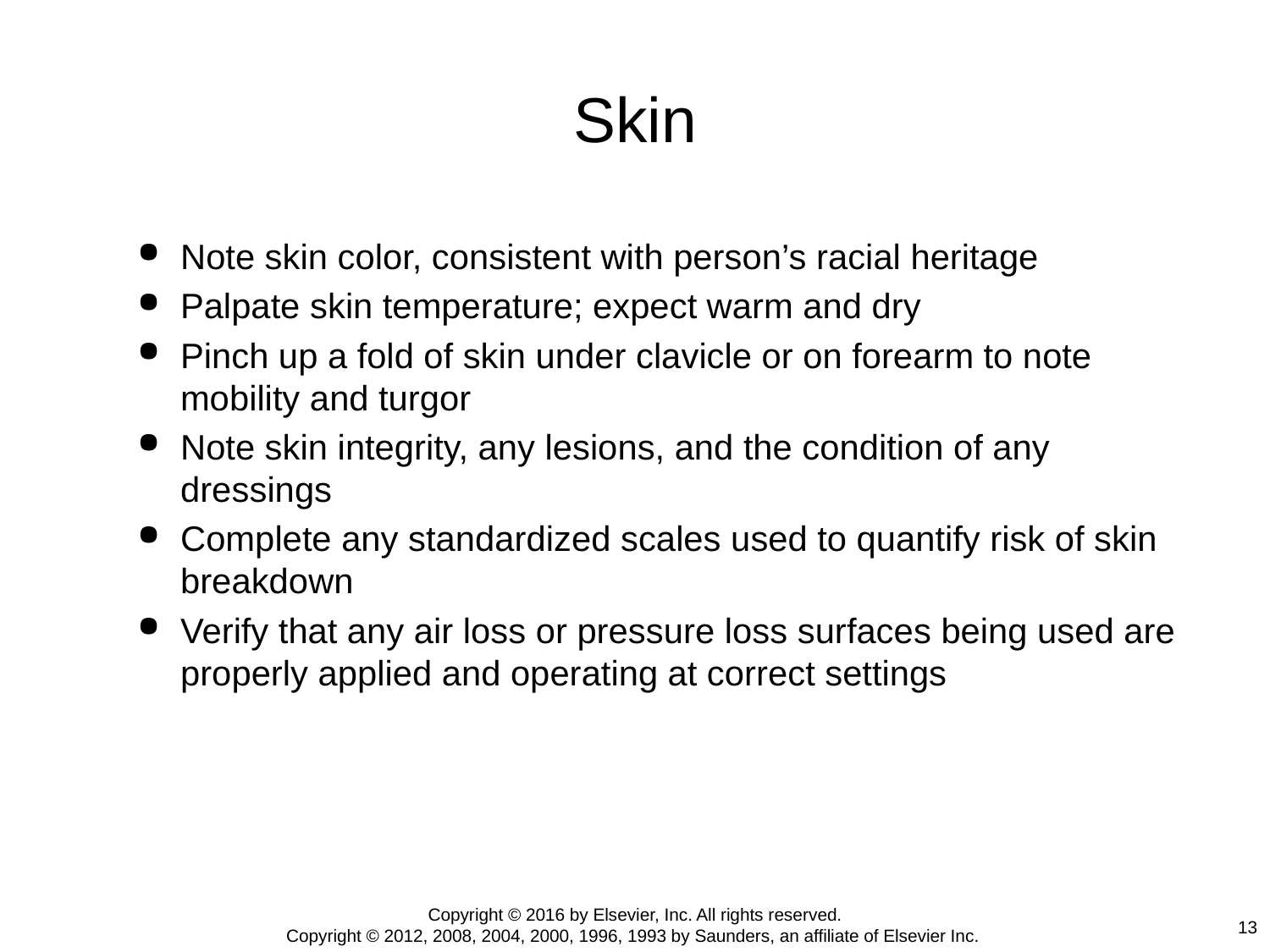

# Skin
Note skin color, consistent with person’s racial heritage
Palpate skin temperature; expect warm and dry
Pinch up a fold of skin under clavicle or on forearm to note mobility and turgor
Note skin integrity, any lesions, and the condition of any dressings
Complete any standardized scales used to quantify risk of skin breakdown
Verify that any air loss or pressure loss surfaces being used are properly applied and operating at correct settings

Copyright © 2016 by Elsevier, Inc. All rights reserved.
Copyright © 2012, 2008, 2004, 2000, 1996, 1993 by Saunders, an affiliate of Elsevier Inc.
13